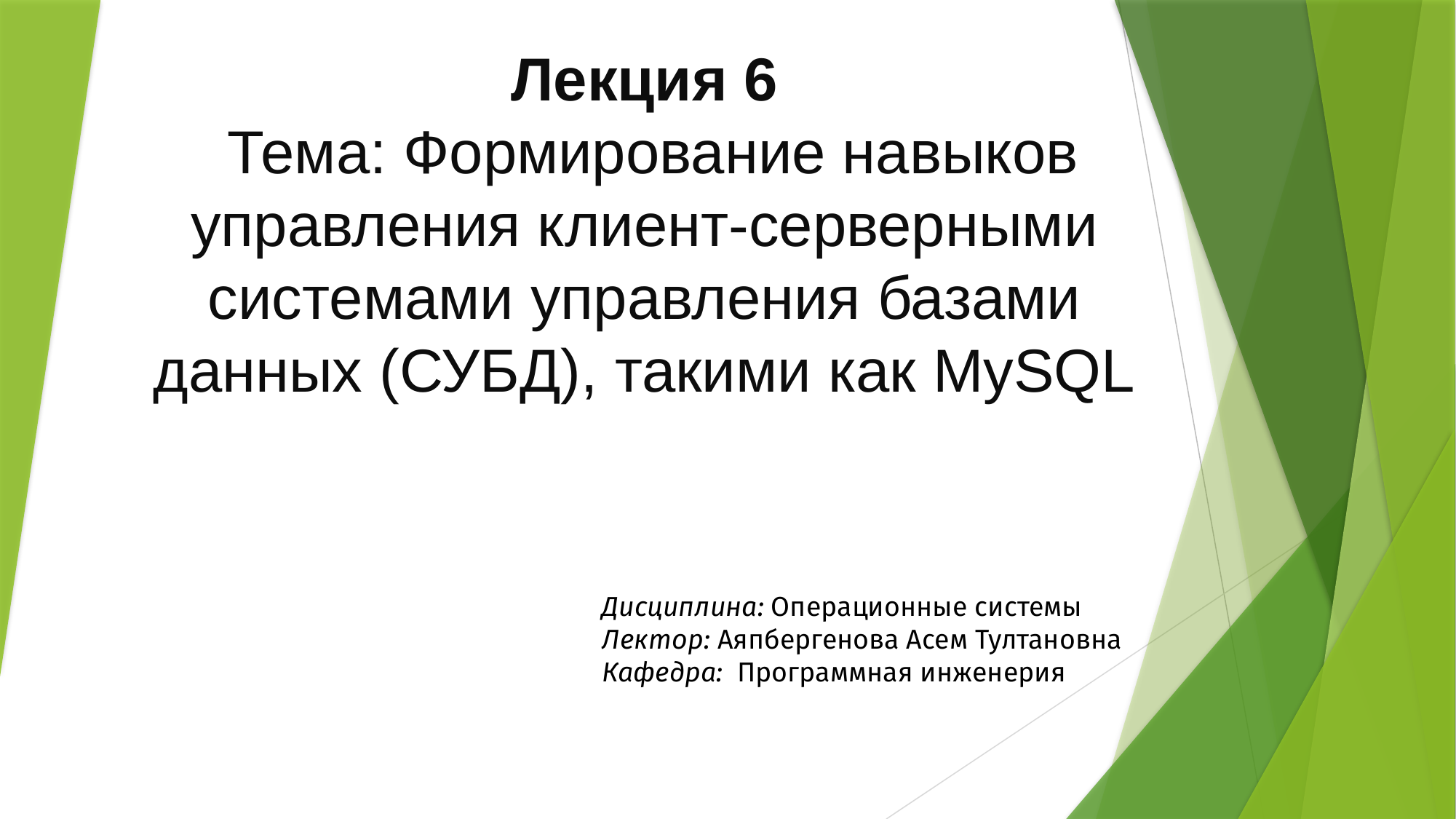

# Лекция 6 Тема: Формирование навыков управления клиент-серверными системами управления базами данных (СУБД), такими как MySQL
Дисциплина: Операционные системы
Лектор: Аяпбергенова Асем Тултановна
Кафедра:  Программная инженерия